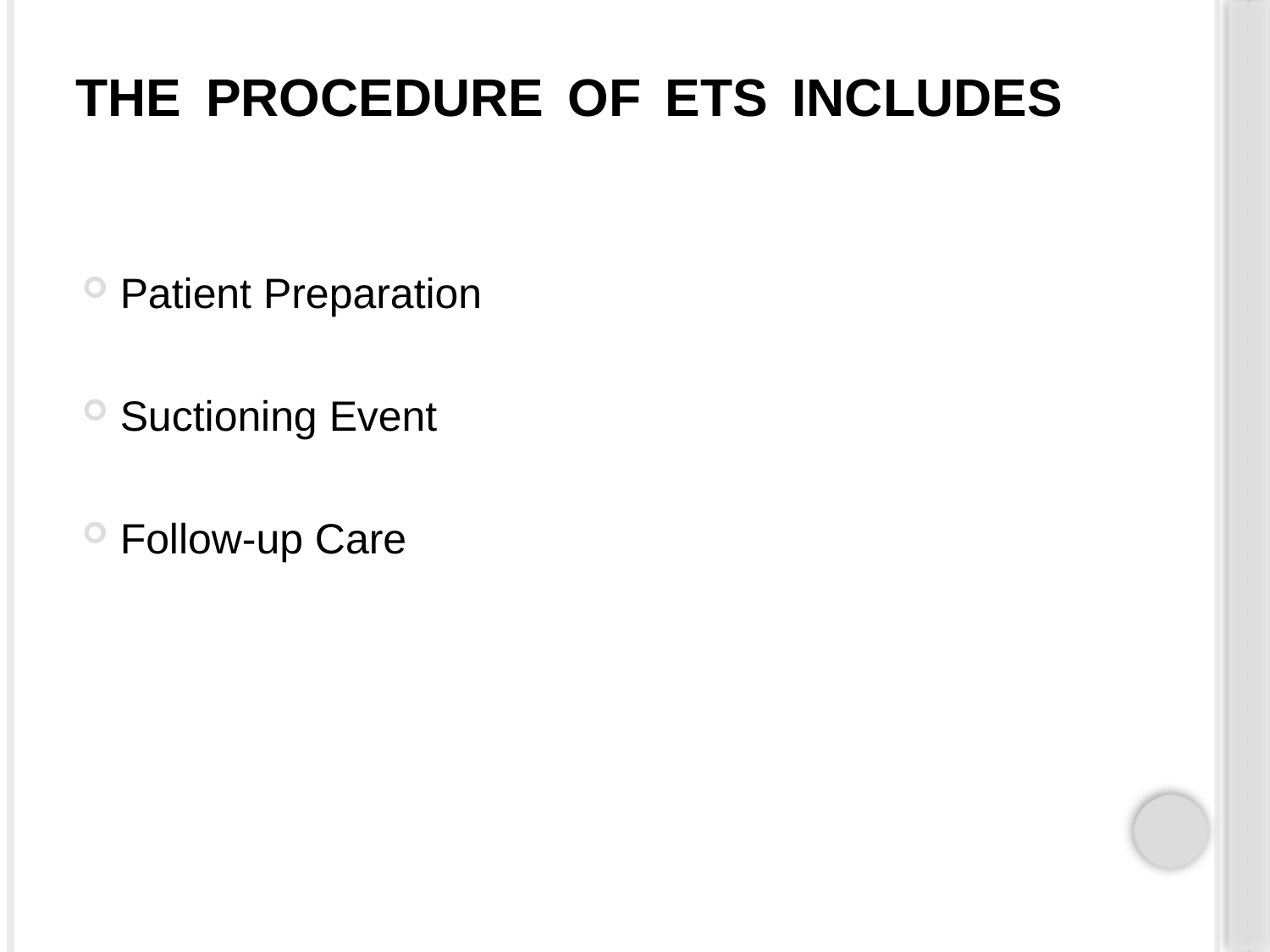

# THE PROCEDURE OF ETS INCLUDES

Patient Preparation

Suctioning Event

Follow-up Care